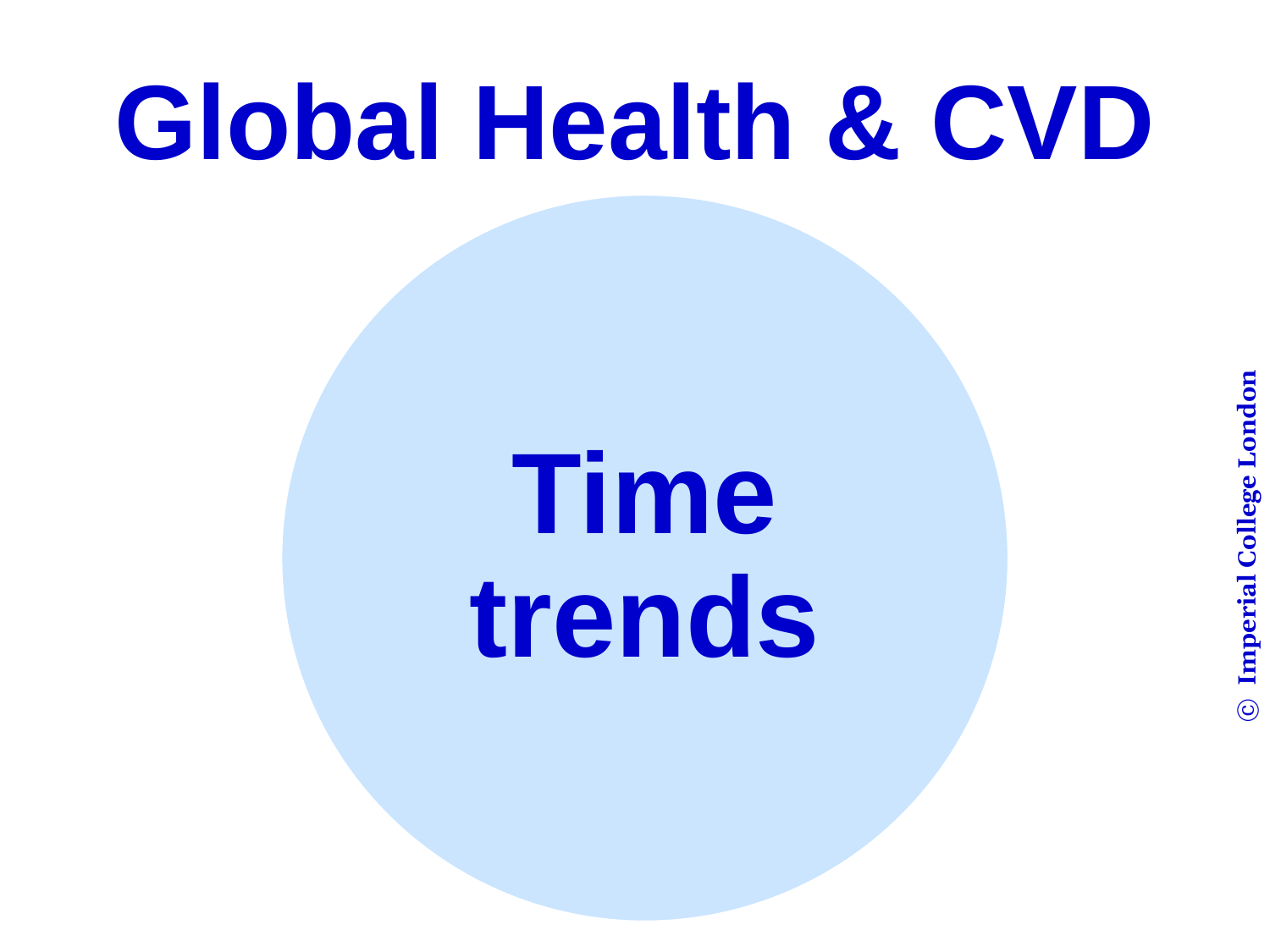

Global Health & CVD
Time trends
©  Imperial College London